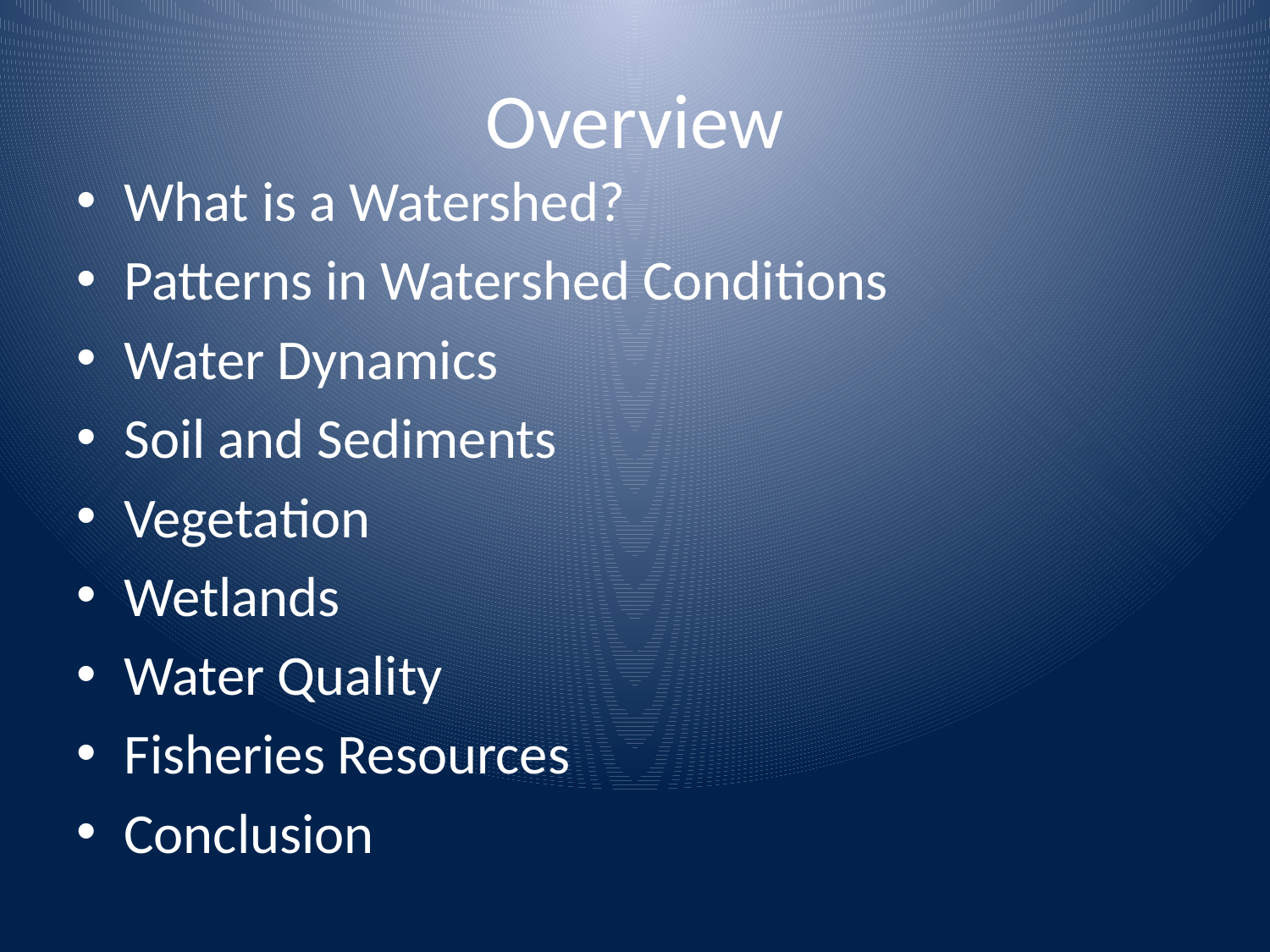

# Overview
What is a Watershed?
Patterns in Watershed Conditions
Water Dynamics
Soil and Sediments
Vegetation
Wetlands
Water Quality
Fisheries Resources
Conclusion